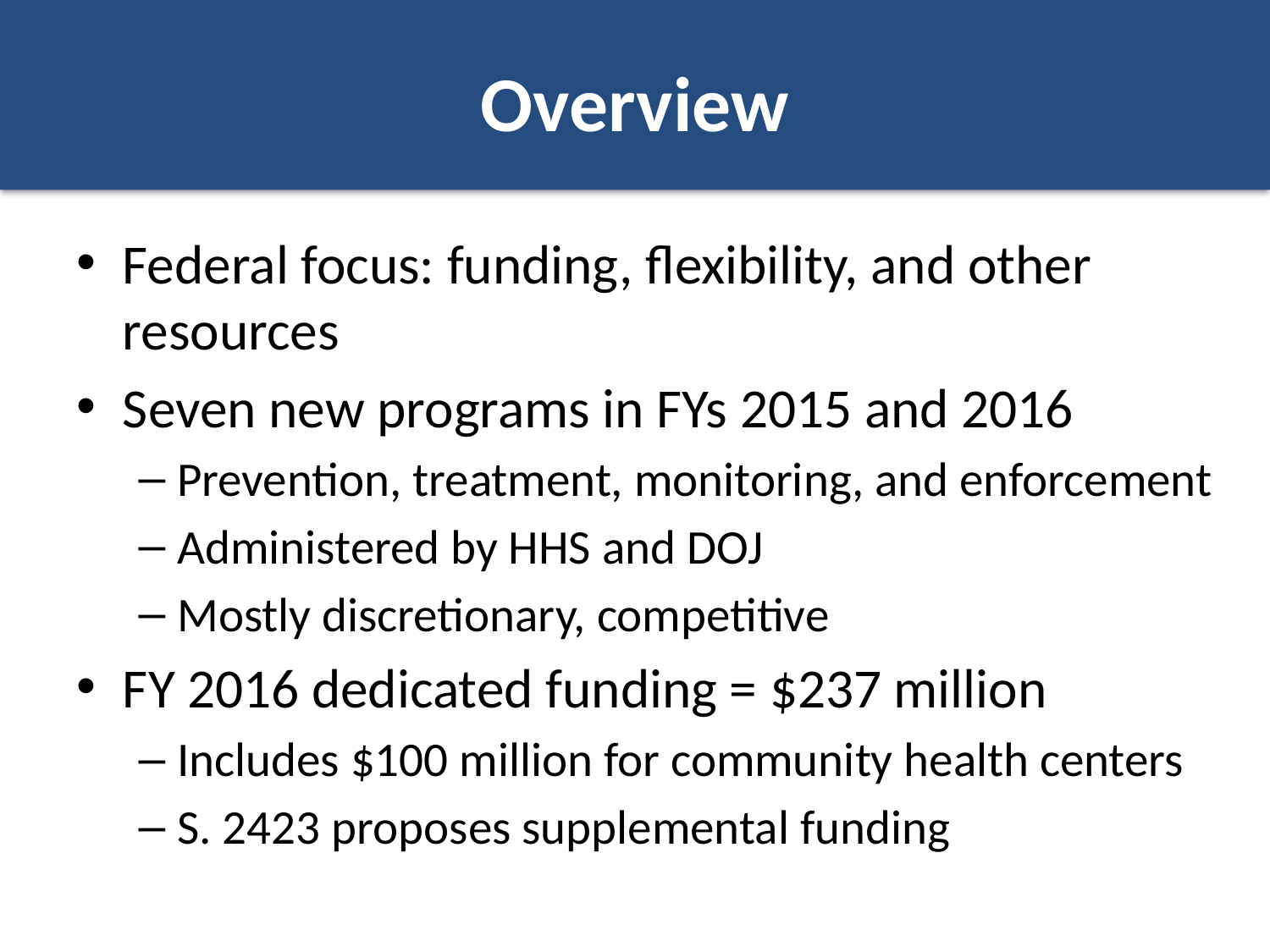

# Overview
Federal focus: funding, flexibility, and other resources
Seven new programs in FYs 2015 and 2016
Prevention, treatment, monitoring, and enforcement
Administered by HHS and DOJ
Mostly discretionary, competitive
FY 2016 dedicated funding = $237 million
Includes $100 million for community health centers
S. 2423 proposes supplemental funding